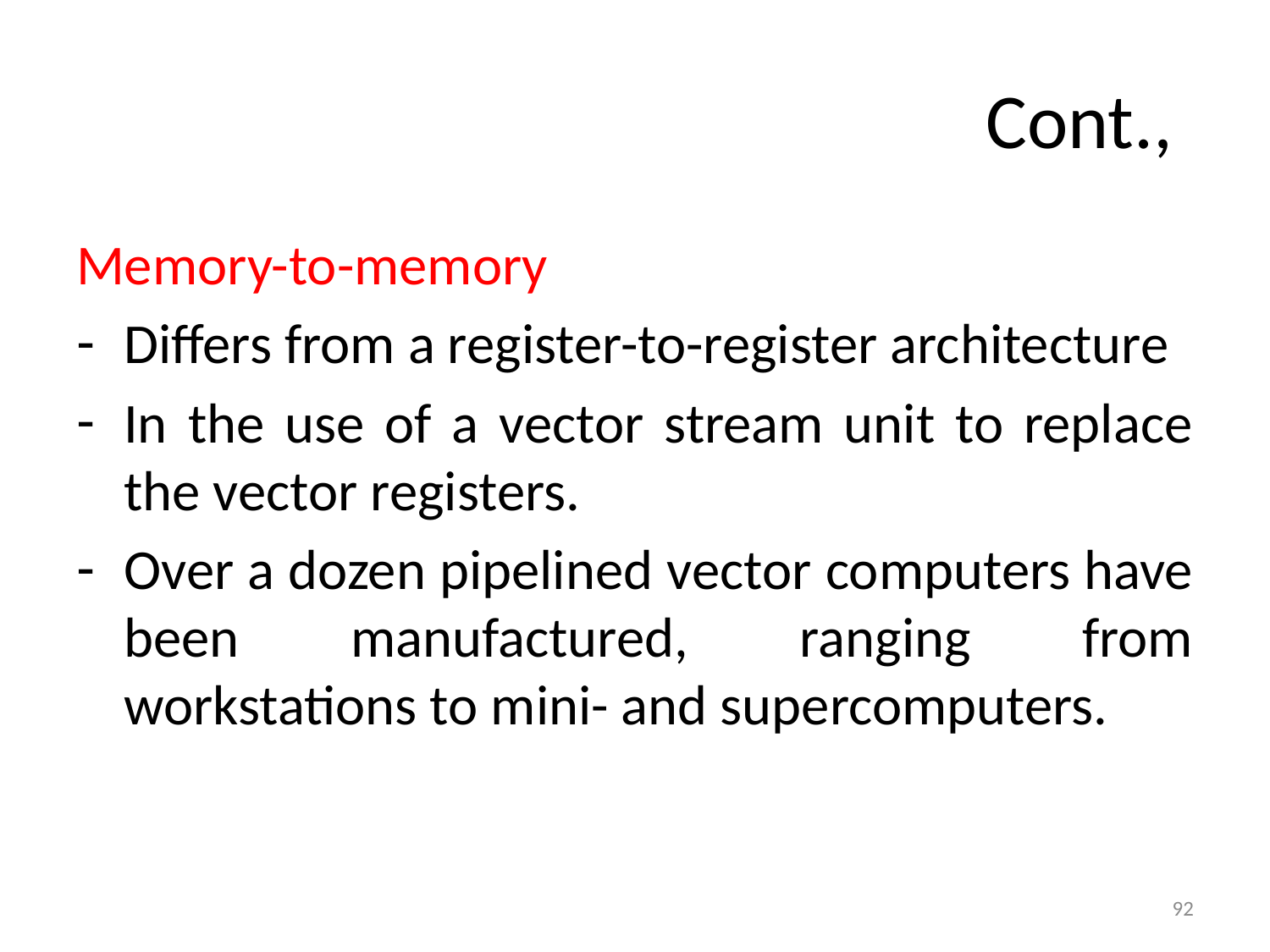

# Cont.,
Memory-to-memory
Differs from a register-to-register architecture
In the use of a vector stream unit to replace the vector registers.
Over a dozen pipelined vector computers have been manufactured, ranging from workstations to mini- and supercomputers.

92